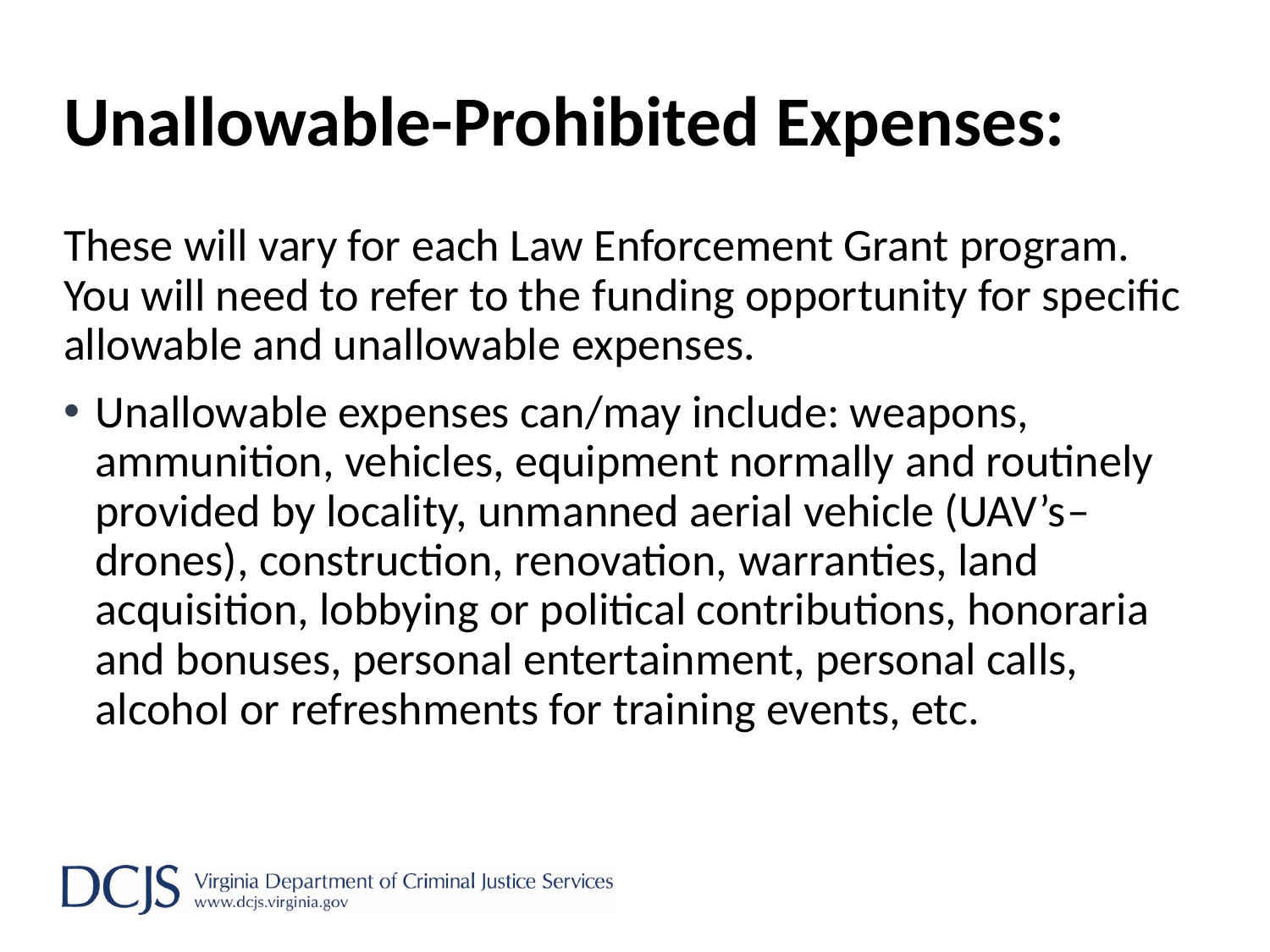

# Unallowable-Prohibited Expenses:
These will vary for each Law Enforcement Grant program. You will need to refer to the funding opportunity for specific allowable and unallowable expenses.
Unallowable expenses can/may include: weapons, ammunition, vehicles, equipment normally and routinely provided by locality, unmanned aerial vehicle (UAV’s–drones), construction, renovation, warranties, land acquisition, lobbying or political contributions, honoraria and bonuses, personal entertainment, personal calls, alcohol or refreshments for training events, etc.